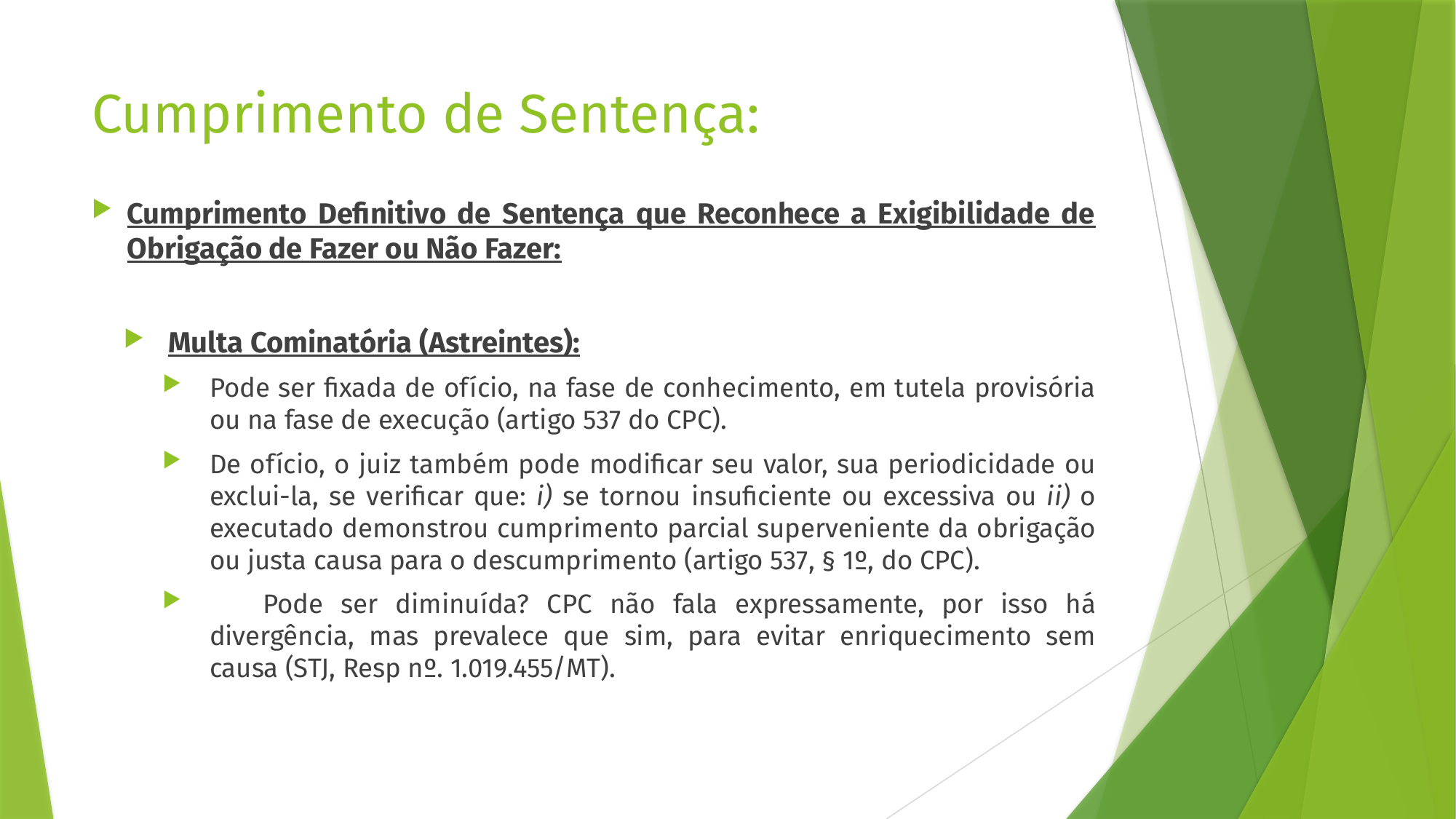

# Cumprimento de Sentença:
Cumprimento Definitivo de Sentença que Reconhece a Exigibilidade de Obrigação de Fazer ou Não Fazer:

Multa Cominatória (Astreintes):
Pode ser fixada de ofício, na fase de conhecimento, em tutela provisória ou na fase de execução (artigo 537 do CPC).
De ofício, o juiz também pode modificar seu valor, sua periodicidade ou exclui-la, se verificar que: i) se tornou insuficiente ou excessiva ou ii) o executado demonstrou cumprimento parcial superveniente da obrigação ou justa causa para o descumprimento (artigo 537, § 1º, do CPC).
   Pode ser diminuída? CPC não fala expressamente, por isso há divergência, mas prevalece que sim, para evitar enriquecimento sem causa (STJ, Resp nº. 1.019.455/MT).